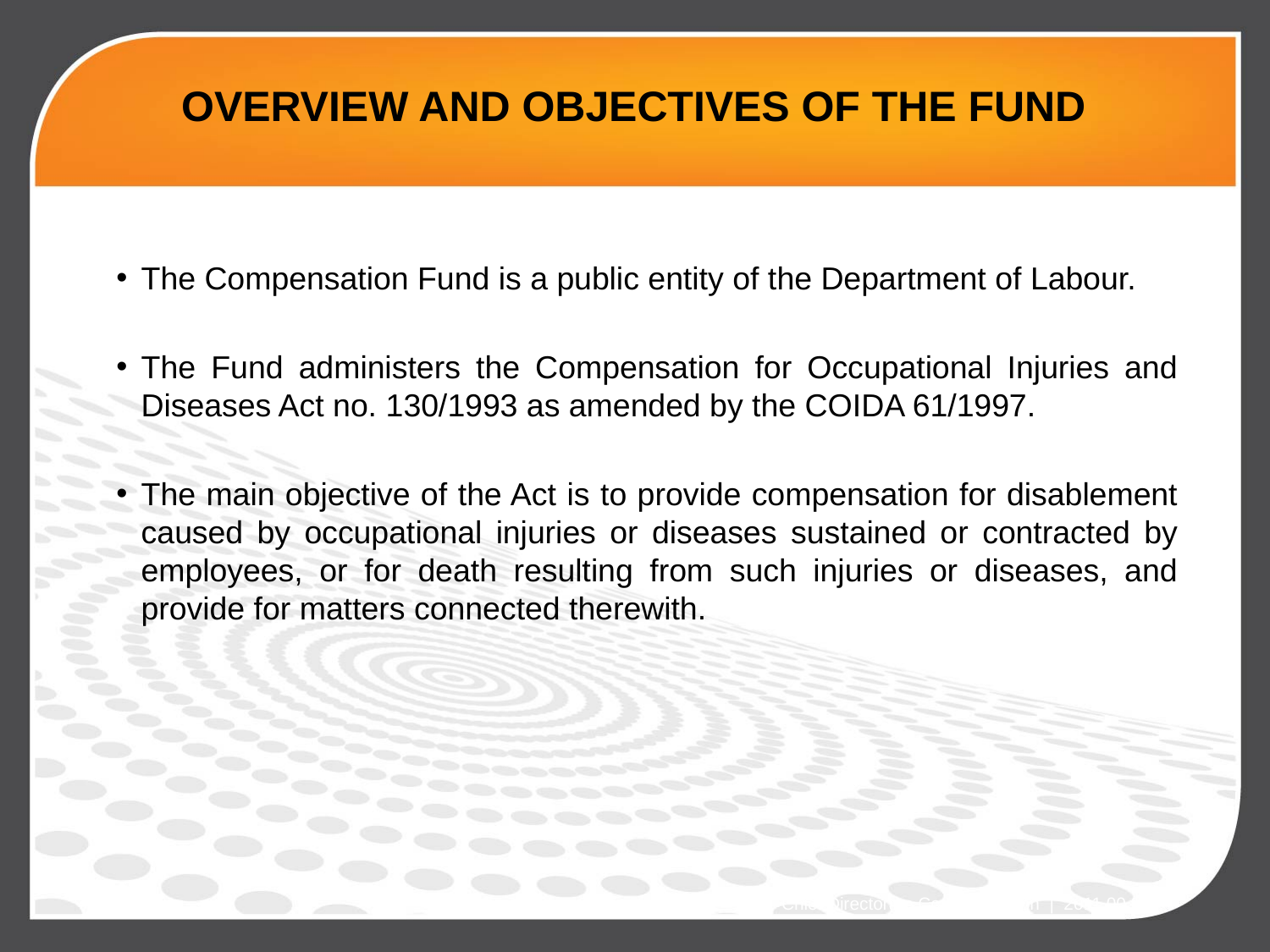

# OVERVIEW AND OBJECTIVES OF THE FUND

The Compensation Fund is a public entity of the Department of Labour.

The Fund administers the Compensation for Occupational Injuries and Diseases Act no. 130/1993 as amended by the COIDA 61/1997.

The main objective of the Act is to provide compensation for disablement caused by occupational injuries or diseases sustained or contracted by employees, or for death resulting from such injuries or diseases, and provide for matters connected therewith.
Chief Directorate Communication  |  2011.00.00